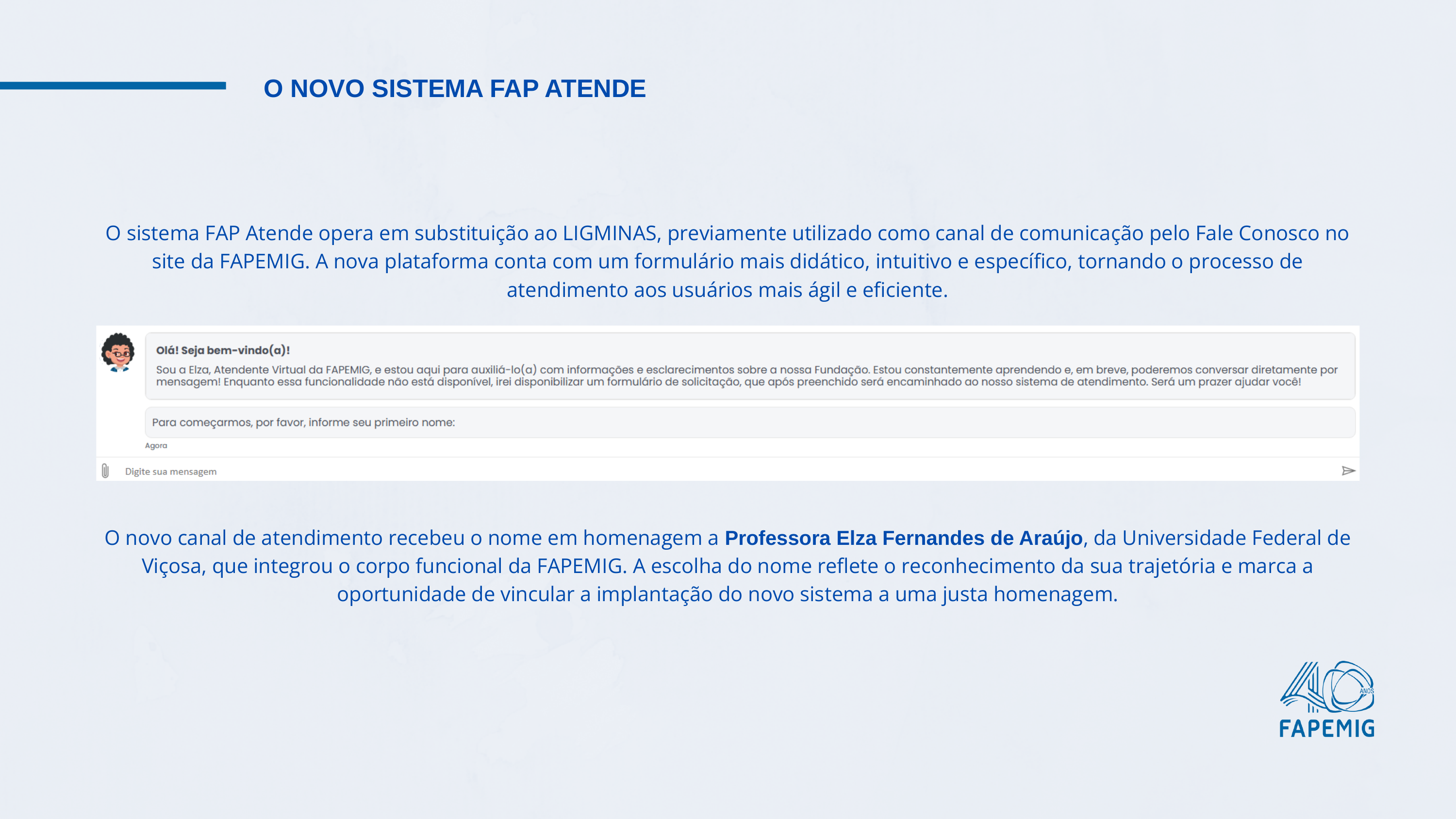

O NOVO SISTEMA FAP ATENDE

O sistema FAP Atende opera em substituição ao LIGMINAS, previamente utilizado como canal de comunicação pelo Fale Conosco no site da FAPEMIG. A nova plataforma conta com um formulário mais didático, intuitivo e específico, tornando o processo de atendimento aos usuários mais ágil e eficiente.

O novo canal de atendimento recebeu o nome em homenagem a Professora Elza Fernandes de Araújo, da Universidade Federal de Viçosa, que integrou o corpo funcional da FAPEMIG. A escolha do nome reflete o reconhecimento da sua trajetória e marca a oportunidade de vincular a implantação do novo sistema a uma justa homenagem.